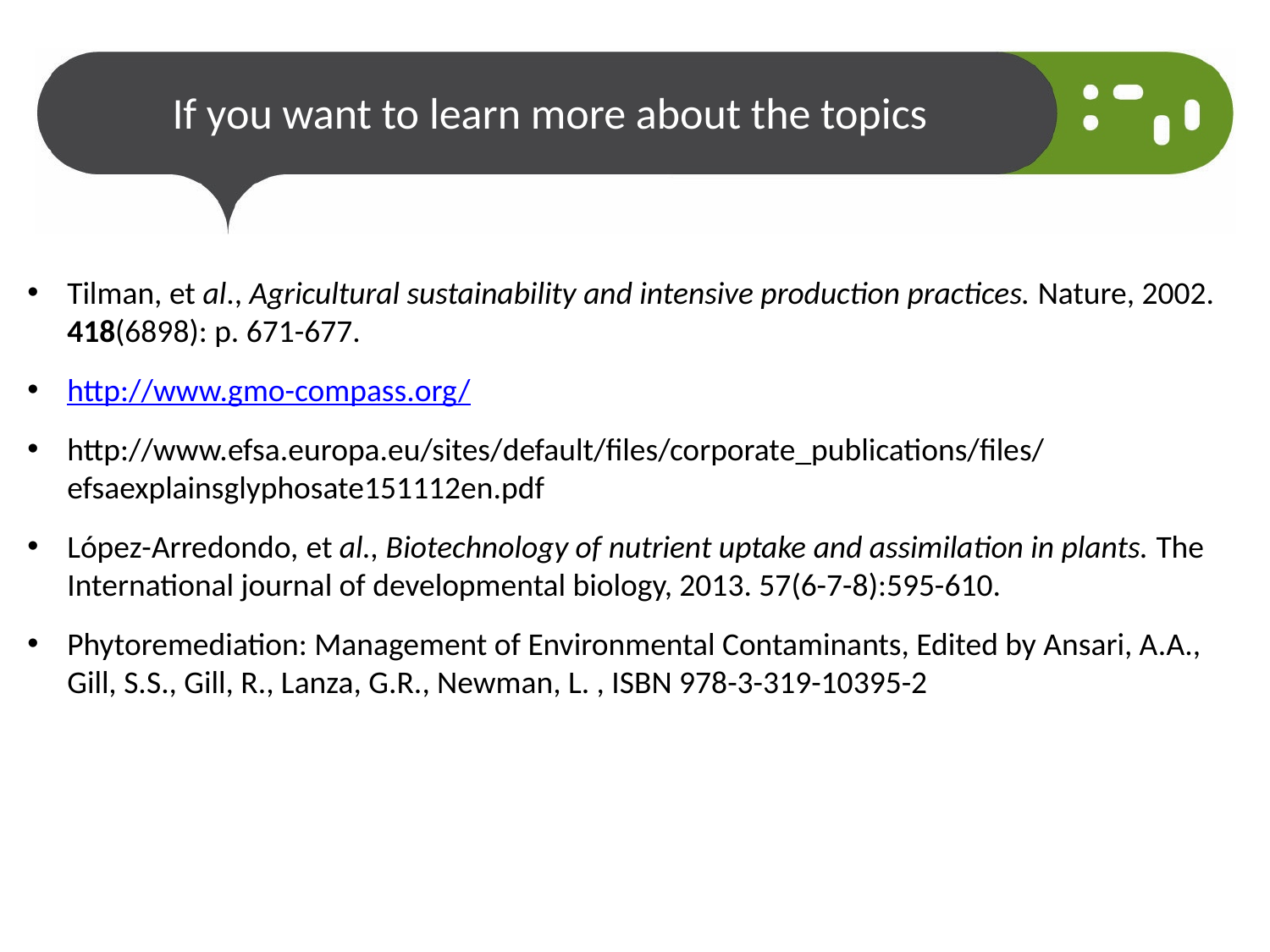

If you want to learn more about the topics
Tilman, et al., Agricultural sustainability and intensive production practices. Nature, 2002. 418(6898): p. 671-677.
http://www.gmo-compass.org/
http://www.efsa.europa.eu/sites/default/files/corporate_publications/files/efsaexplainsglyphosate151112en.pdf
López-Arredondo, et al., Biotechnology of nutrient uptake and assimilation in plants. The International journal of developmental biology, 2013. 57(6-7-8):595-610.
Phytoremediation: Management of Environmental Contaminants, Edited by Ansari, A.A., Gill, S.S., Gill, R., Lanza, G.R., Newman, L. , ISBN 978-3-319-10395-2